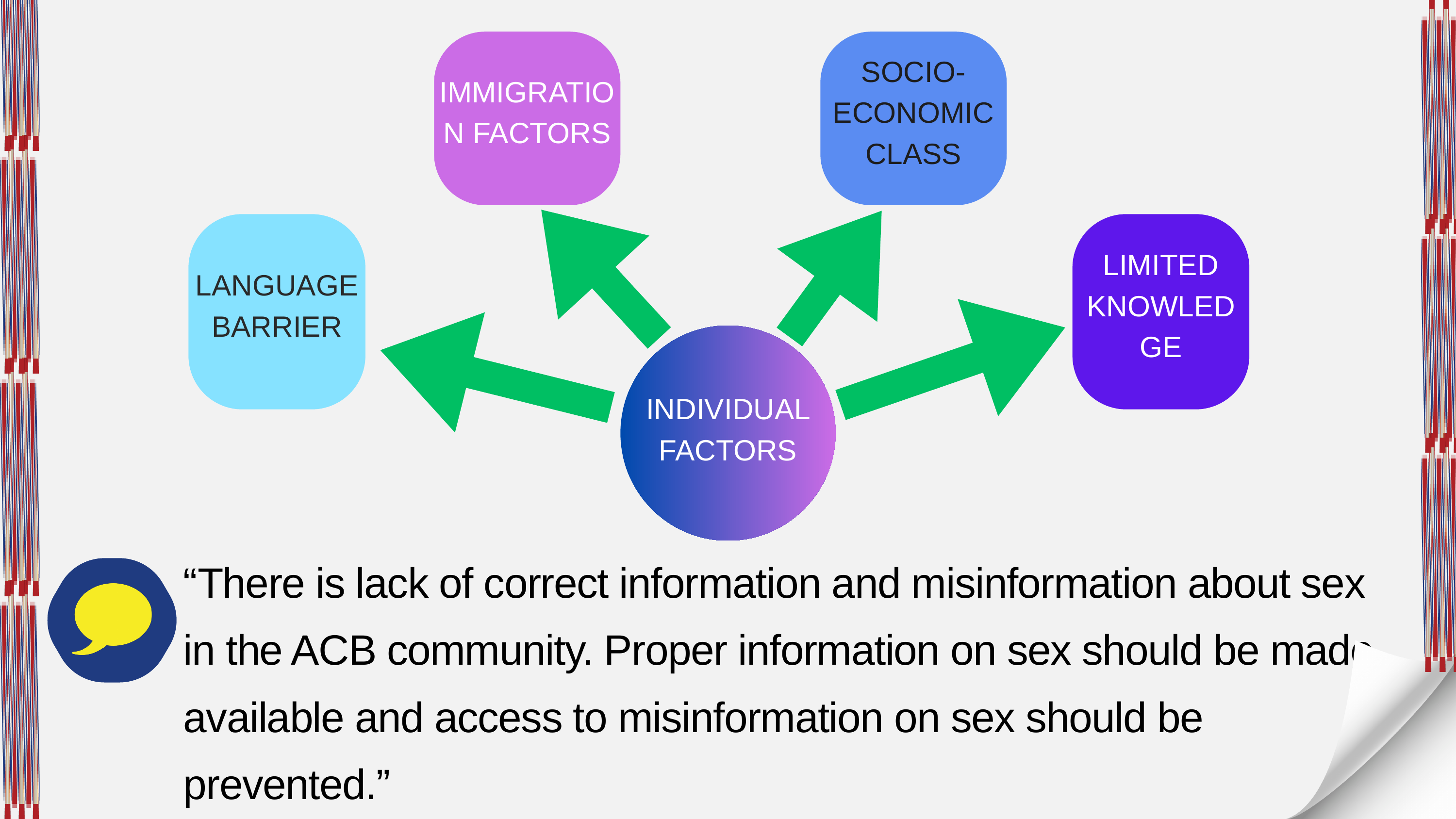

IMMIGRATION FACTORS

SOCIO-
ECONOMIC
CLASS

LANGUAGE
BARRIER

LIMITED KNOWLEDGE

INDIVIDUAL FACTORS

“There is lack of correct information and misinformation about sex in the ACB community. Proper information on sex should be made available and access to misinformation on sex should be prevented.”
- ACB Community Member, Consultation Participant